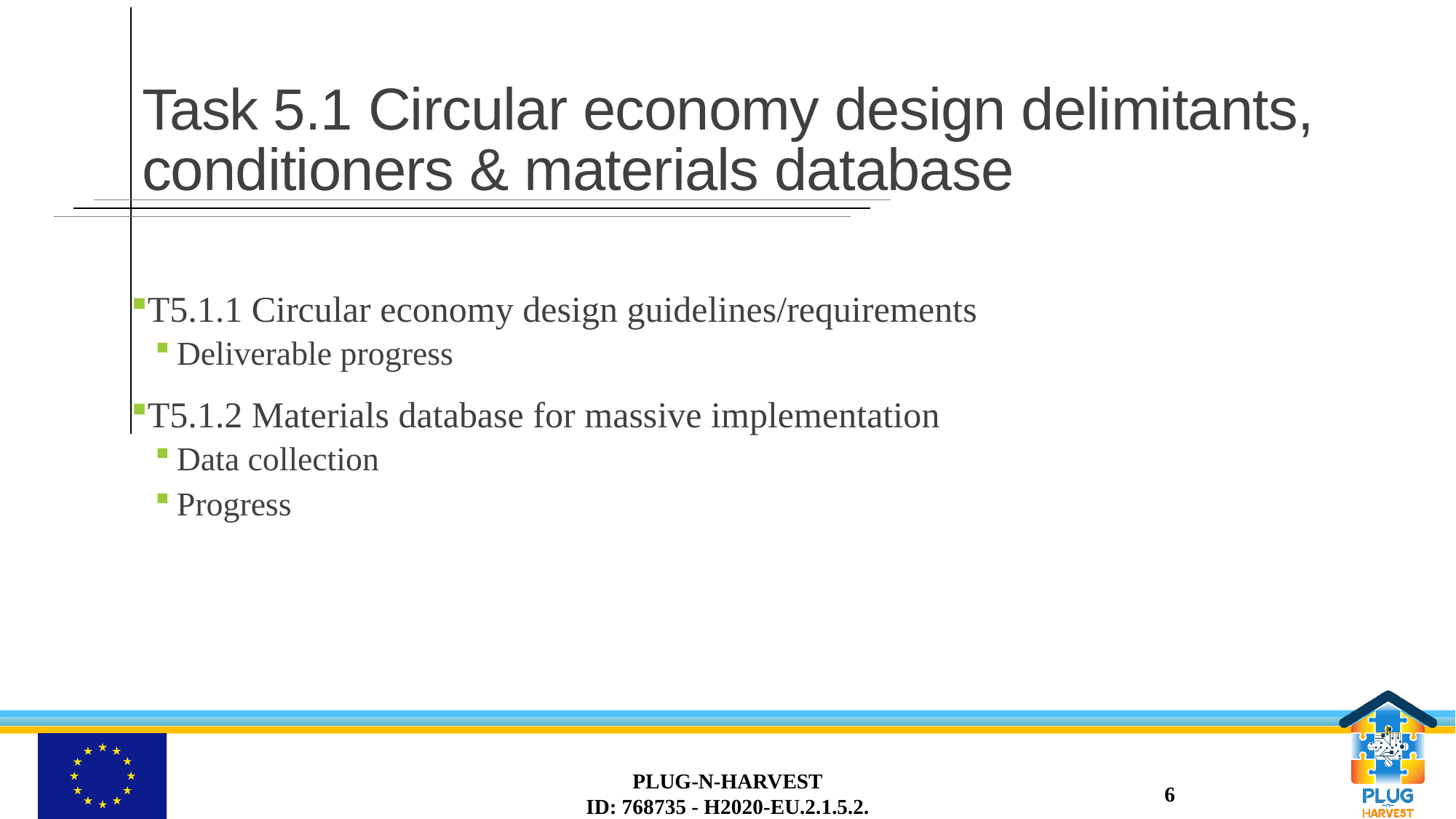

# Task 5.1 Circular economy design delimitants, conditioners & materials database

T5.1.1 Circular economy design guidelines/requirements
Deliverable progress
T5.1.2 Materials database for massive implementation
Data collection
Progress

PLUG-N-HARVEST
ID: 768735 - H2020-EU.2.1.5.2.
6